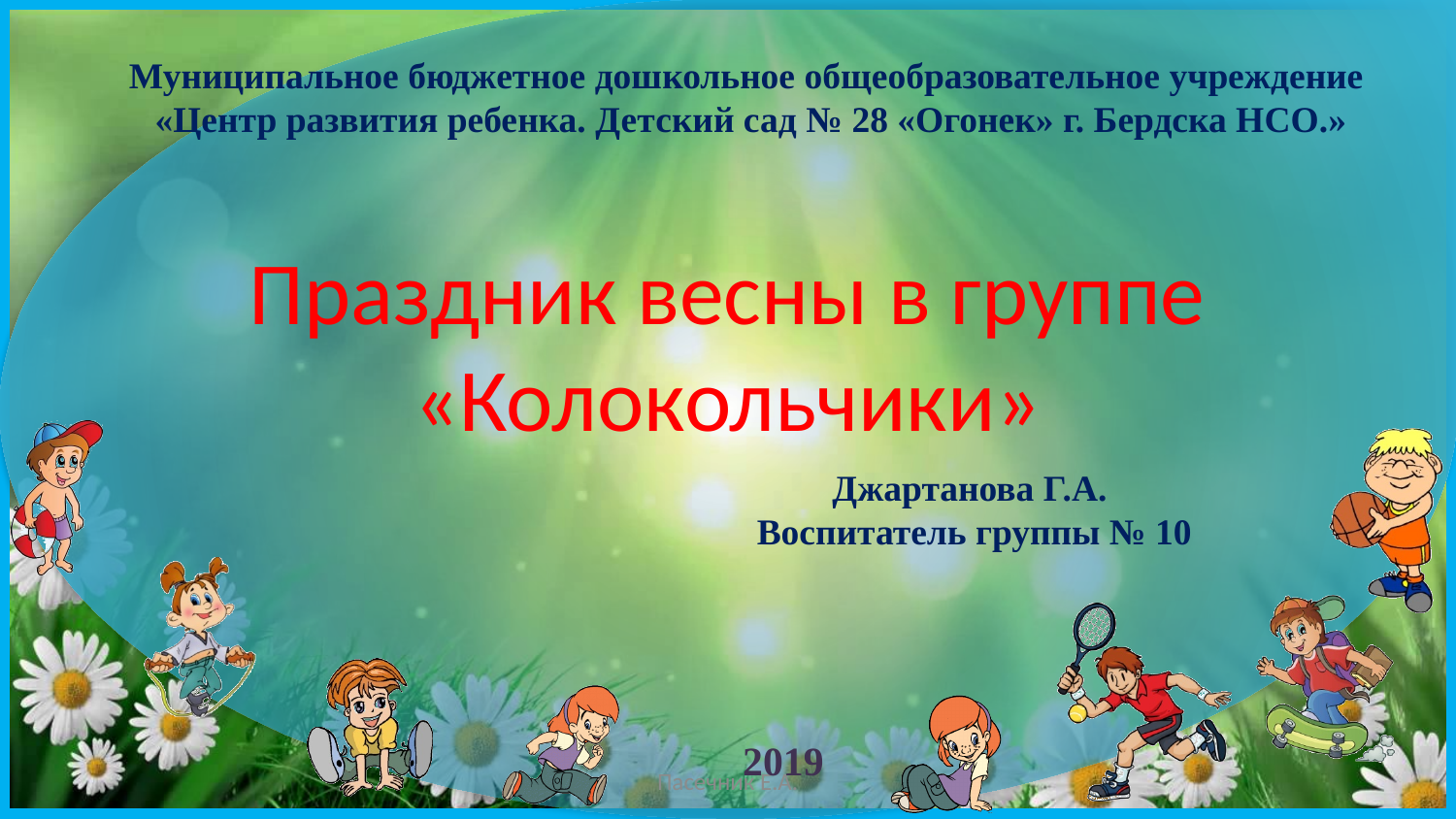

Пасечник Е.А.
Муниципальное бюджетное дошкольное общеобразовательное учреждение
«Центр развития ребенка. Детский сад № 28 «Огонек» г. Бердска НСО.»
# Праздник весны в группе «Колокольчики»
Джартанова Г.А.
Воспитатель группы № 10
2019